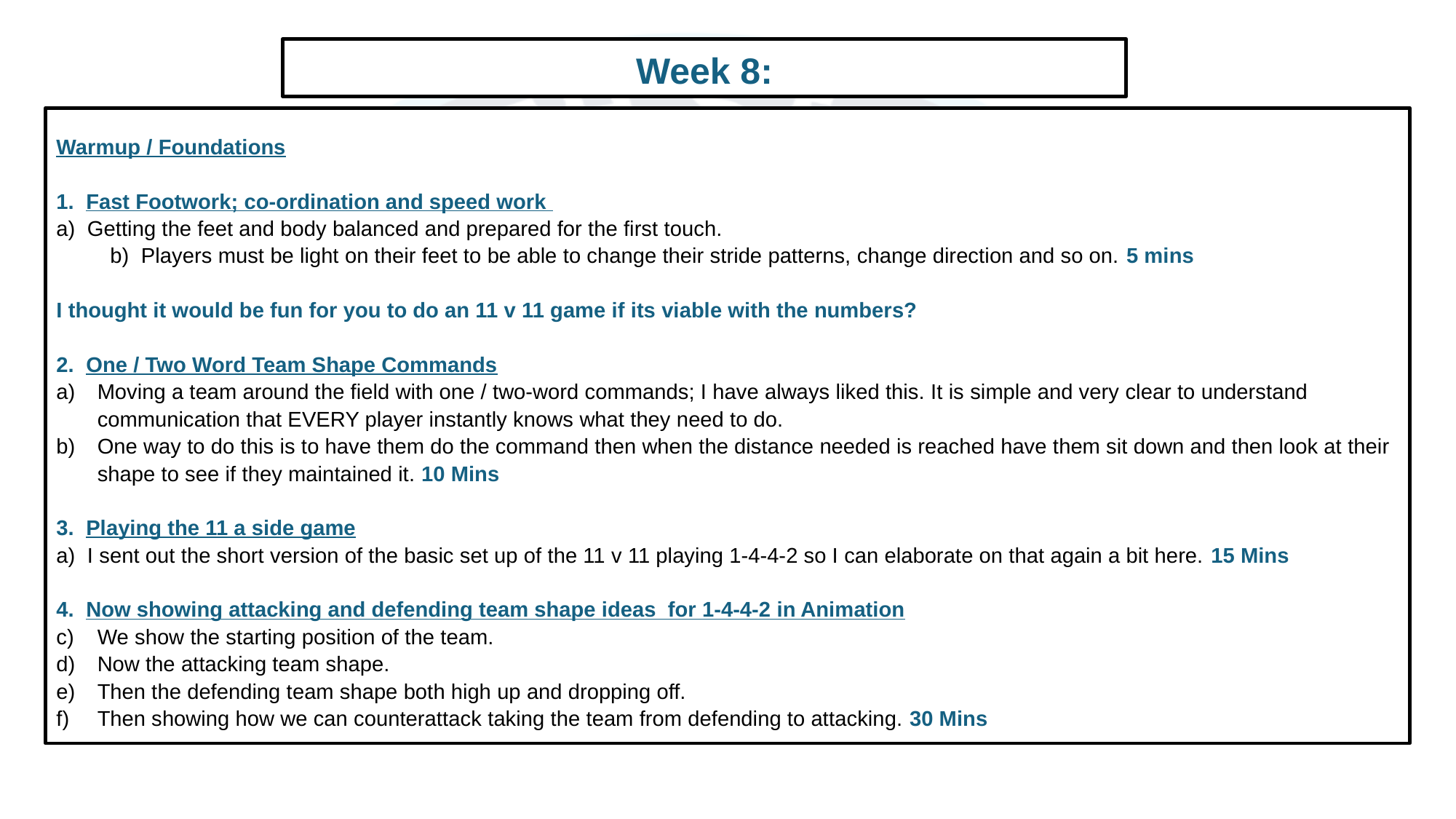

Week 8:

Warmup / Foundations

1.  Fast Footwork; co-ordination and speed work
a)  Getting the feet and body balanced and prepared for the first touch.                                                                                                                          b)  Players must be light on their feet to be able to change their stride patterns, change direction and so on. 5 mins

I thought it would be fun for you to do an 11 v 11 game if its viable with the numbers?

2.  One / Two Word Team Shape Commands
Moving a team around the field with one / two-word commands; I have always liked this. It is simple and very clear to understand communication that EVERY player instantly knows what they need to do.
One way to do this is to have them do the command then when the distance needed is reached have them sit down and then look at their shape to see if they maintained it. 10 Mins

3.  Playing the 11 a side game
a)  I sent out the short version of the basic set up of the 11 v 11 playing 1-4-4-2 so I can elaborate on that again a bit here. 15 Mins

4.  Now showing attacking and defending team shape ideas  for 1-4-4-2 in Animation
We show the starting position of the team.
Now the attacking team shape.
Then the defending team shape both high up and dropping off.
Then showing how we can counterattack taking the team from defending to attacking. 30 Mins